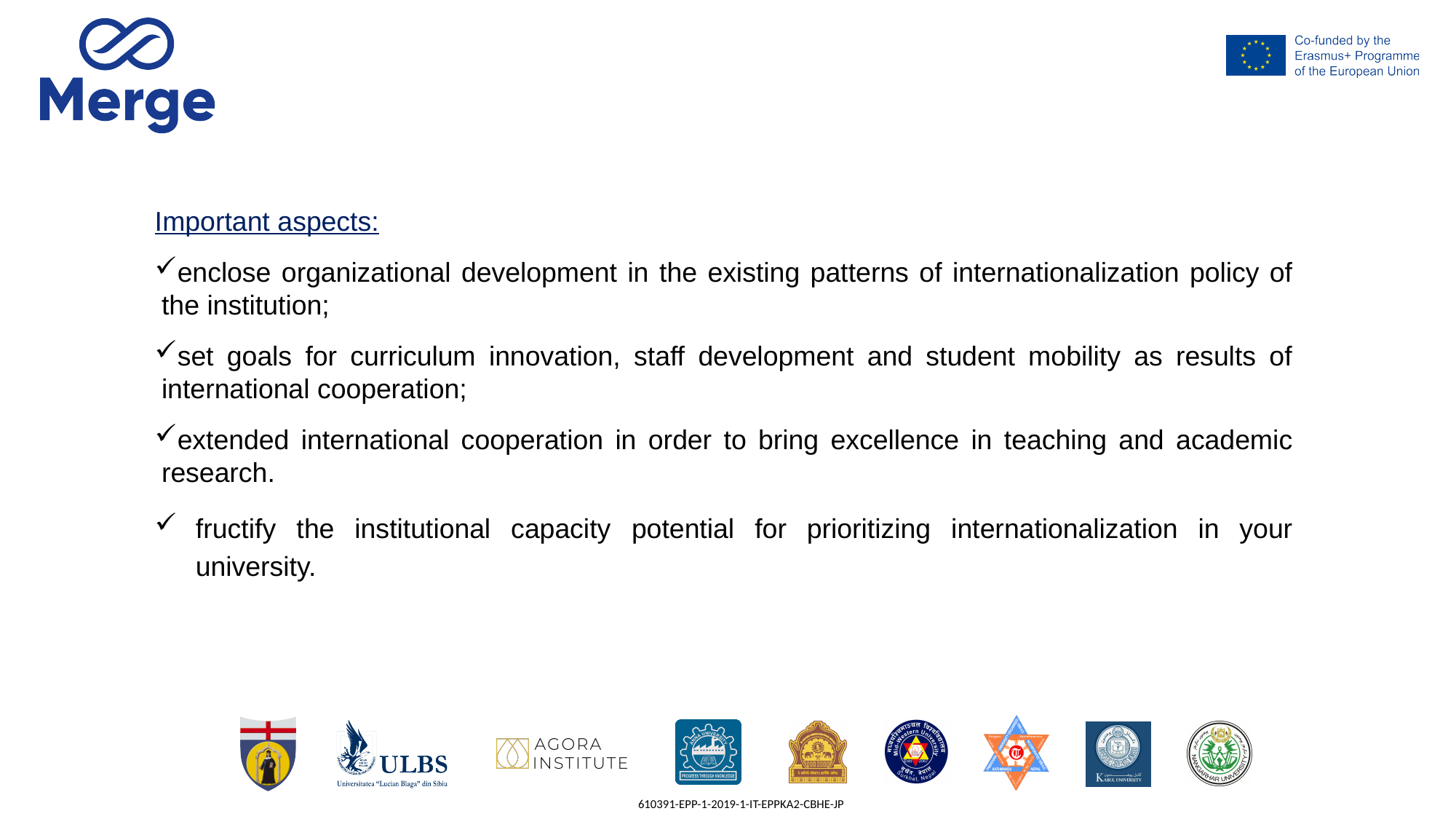

Important aspects:
enclose organizational development in the existing patterns of internationalization policy of the institution;
set goals for curriculum innovation, staff development and student mobility as results of international cooperation;
extended international cooperation in order to bring excellence in teaching and academic research.
fructify the institutional capacity potential for prioritizing internationalization in your university.